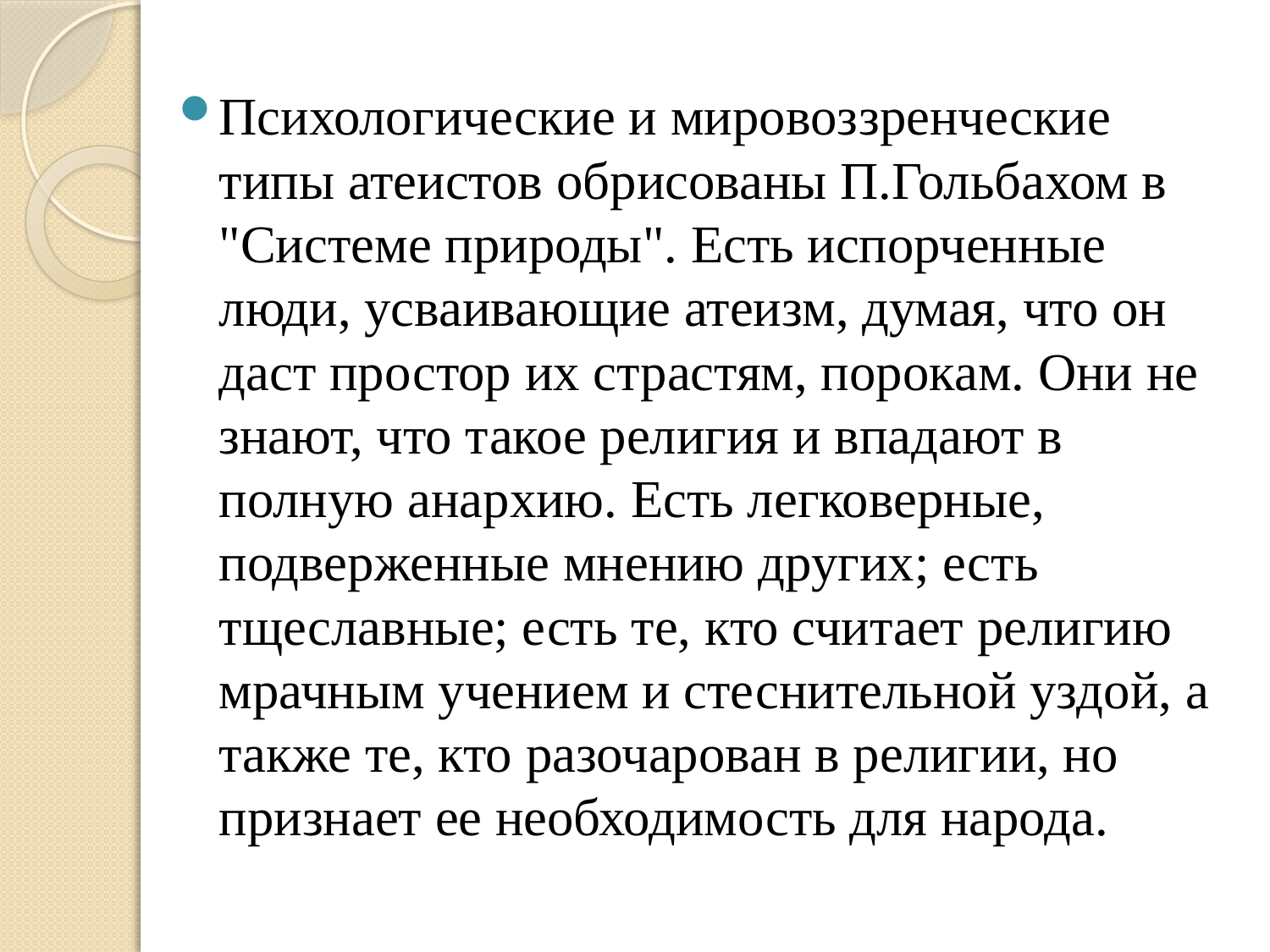

Психологические и мировоззренческие типы атеистов обрисованы П.Гольбахом в "Системе природы". Есть испорченные люди, усваивающие атеизм, думая, что он даст простор их страстям, порокам. Они не знают, что такое религия и впадают в полную анархию. Есть легковерные, подверженные мнению других; есть тщеславные; есть те, кто считает религию мрачным учением и стеснительной уздой, а также те, кто разочарован в религии, но признает ее необходимость для народа.